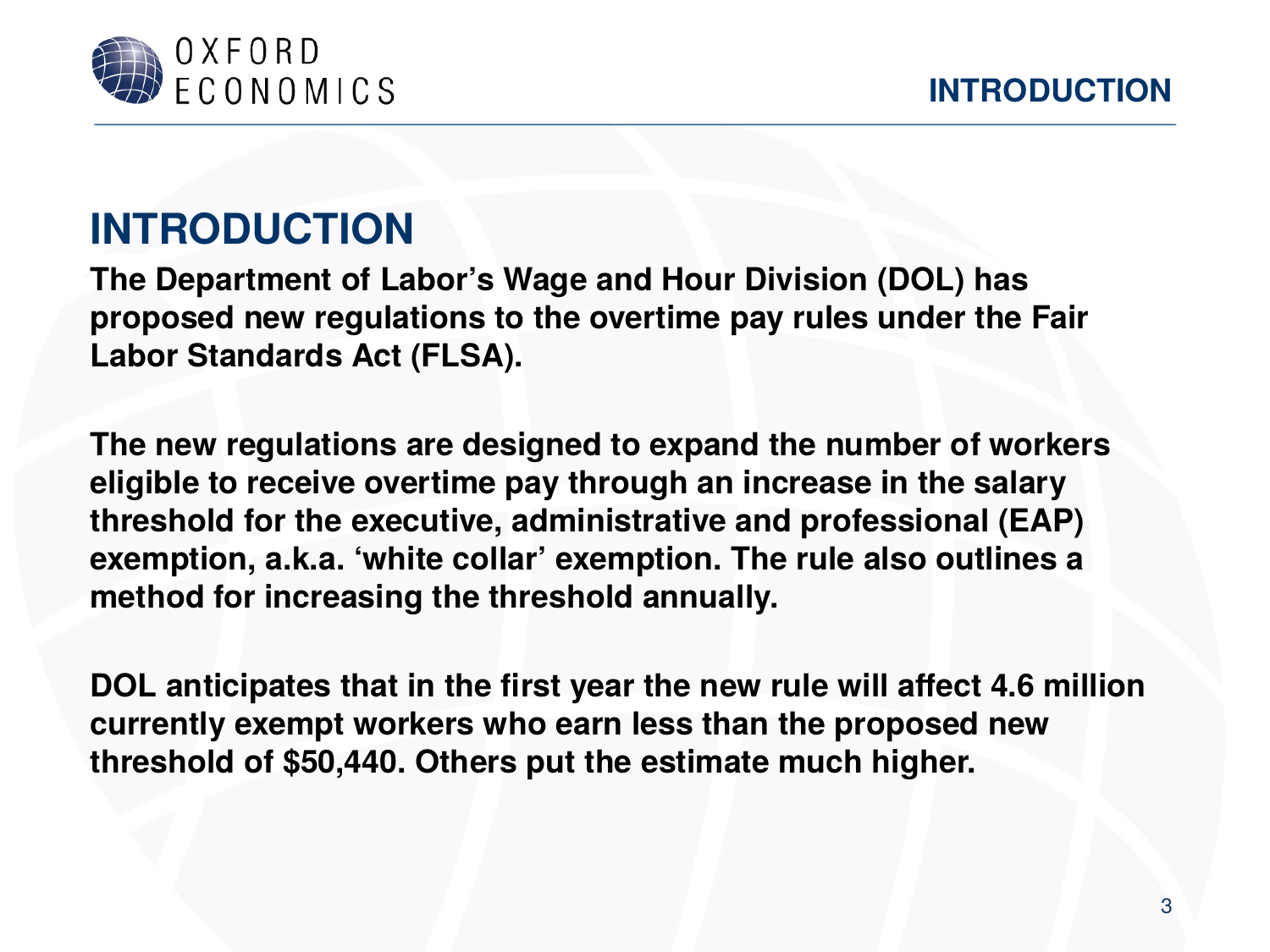

# INTRODUCTION
INTRODUCTION
The Department of Labor’s Wage and Hour Division (DOL) has proposed new regulations to the overtime pay rules under the Fair Labor Standards Act (FLSA).

The new regulations are designed to expand the number of workers eligible to receive overtime pay through an increase in the salary threshold for the executive, administrative and professional (EAP) exemption, a.k.a. ‘white collar’ exemption. The rule also outlines a method for increasing the threshold annually.

DOL anticipates that in the first year the new rule will affect 4.6 million currently exempt workers who earn less than the proposed new threshold of $50,440. Others put the estimate much higher.
3